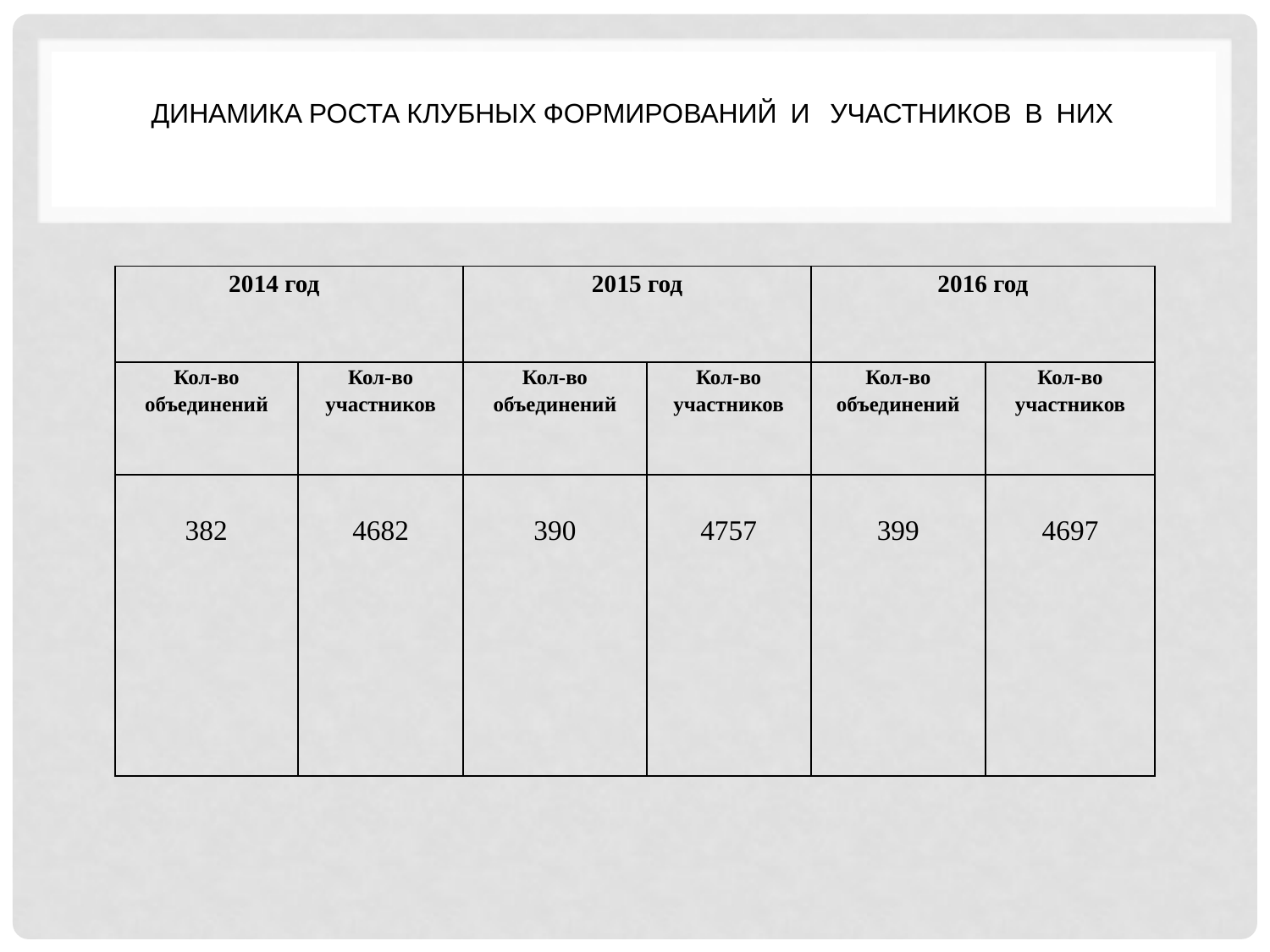

# Динамика роста клубных формирований  и   участников  в  них
| 2014 год |  | 2015 год |  | 2016 год |  |
| --- | --- | --- | --- | --- | --- |
| Кол-во объединений | Кол-во участников | Кол-во объединений | Кол-во участников | Кол-во объединений | Кол-во участников |
| 382 | 4682 | 390 | 4757 | 399 | 4697 |